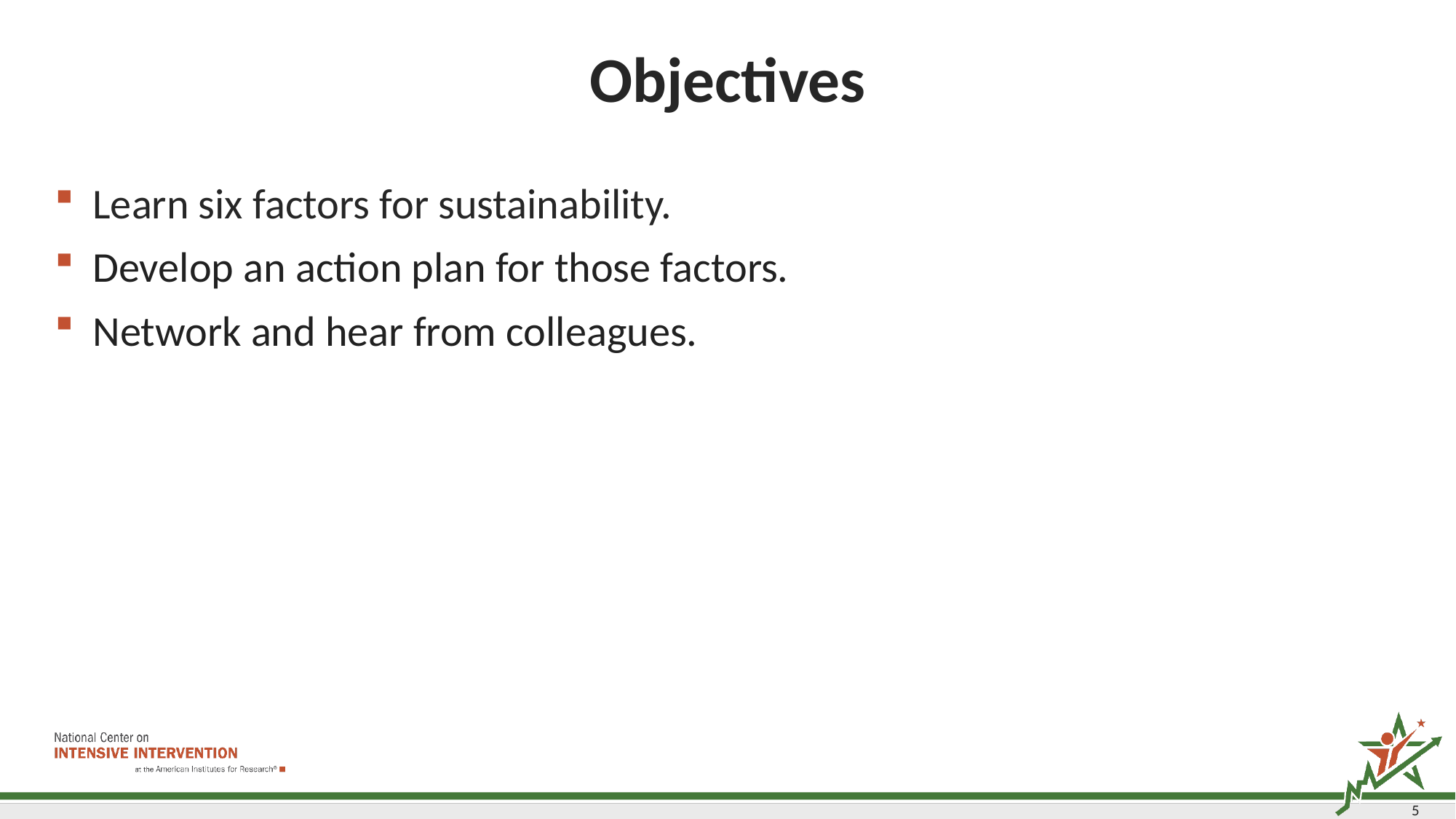

# Objectives
Learn six factors for sustainability.
Develop an action plan for those factors.
Network and hear from colleagues.
5